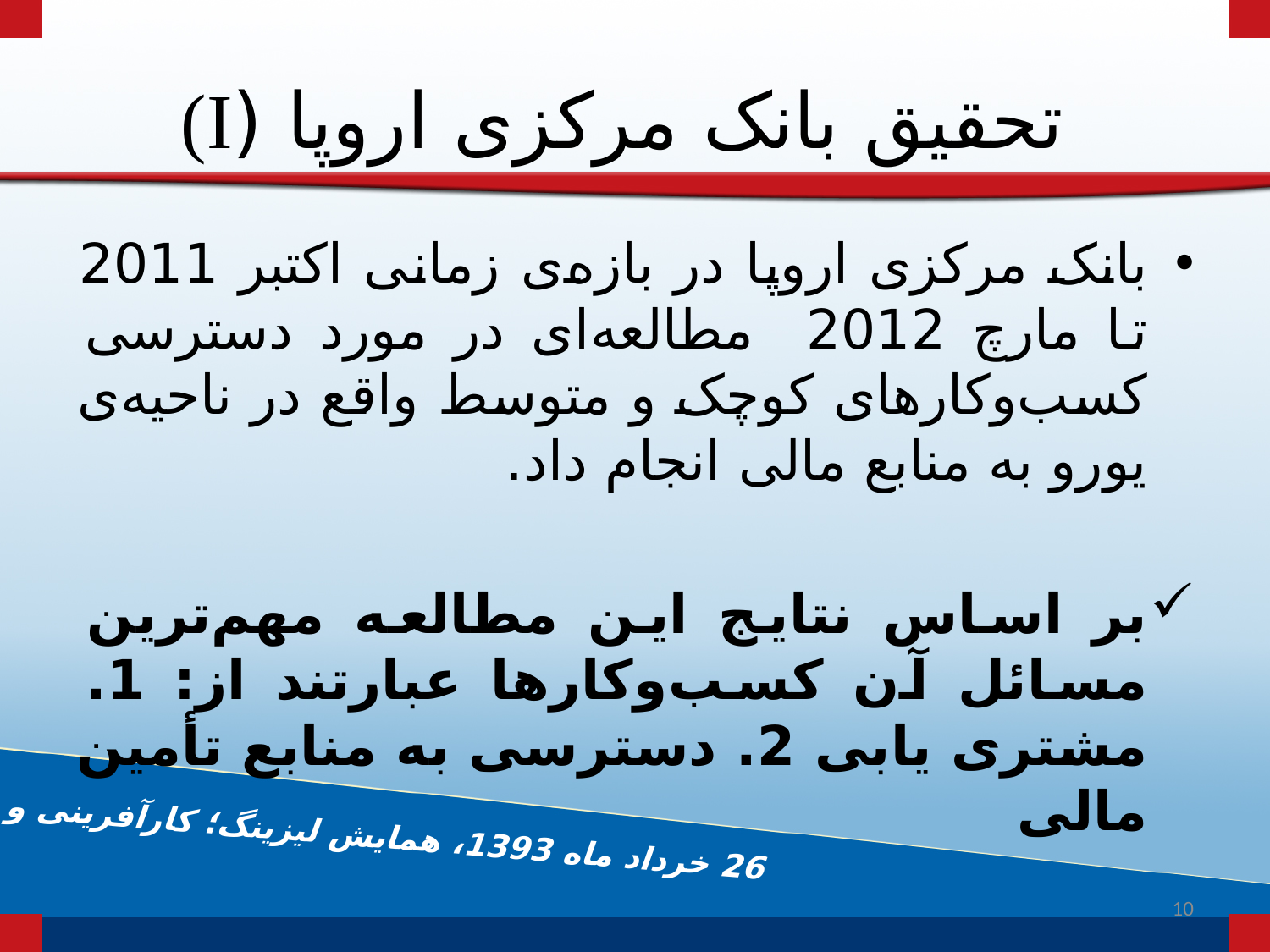

# تحقیق بانک مرکزی اروپا (I)
بانک مرکزی اروپا در بازه‌ی زمانی اکتبر 2011 تا مارچ 2012  مطالعه‌ای در مورد دسترسی کسب‌وکارهای کوچک و متوسط واقع در ناحیه‌ی یورو به منابع مالی انجام داد.

بر اساس نتایج این مطالعه مهم‌ترین مسائل آن کسب‌وکارها عبارتند از: 1. مشتری یابی 2. دسترسی به منابع تأمین مالی

10